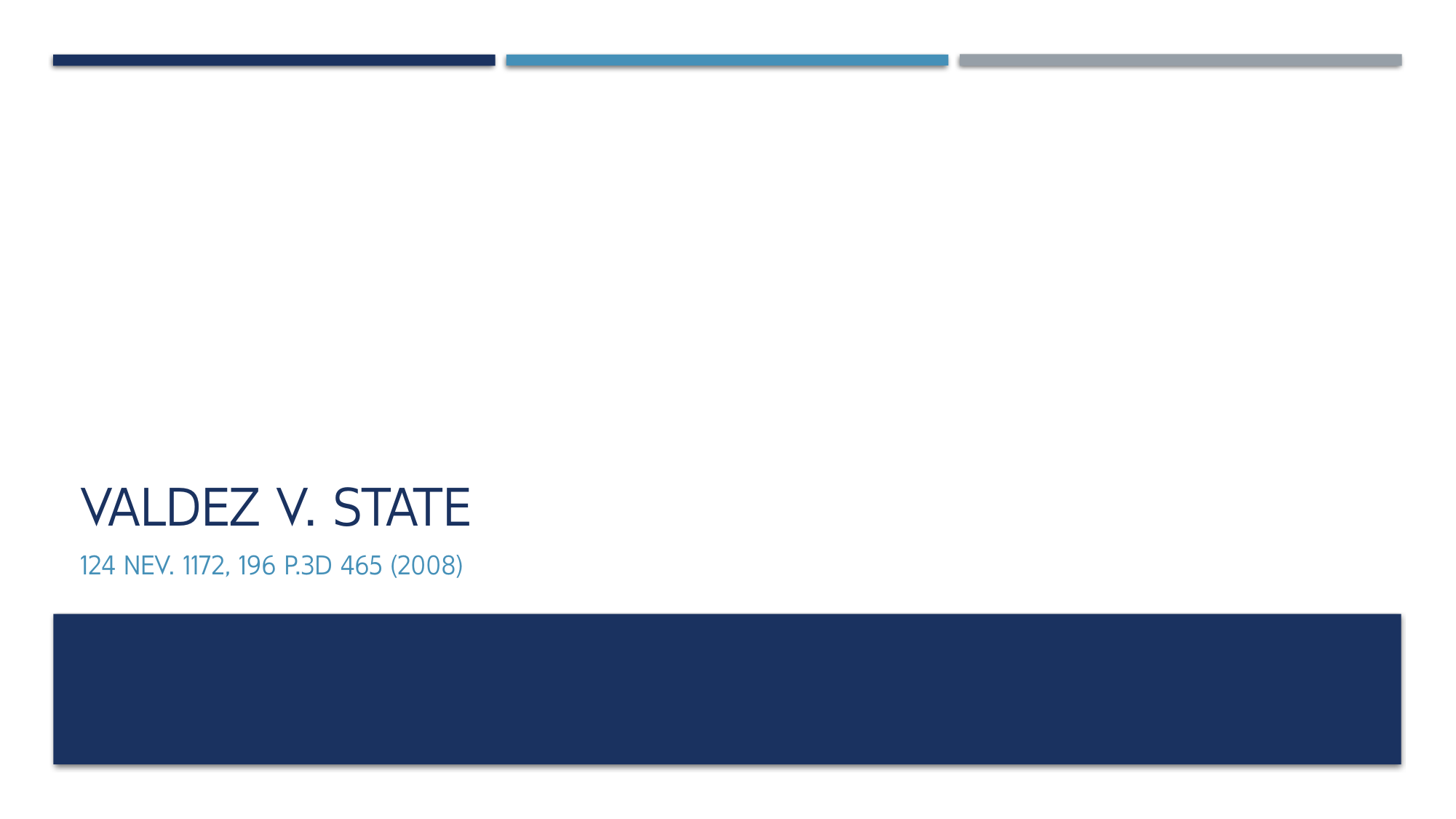

# Valdez v. State
124 Nev. 1172, 196 P.3d 465 (2008)